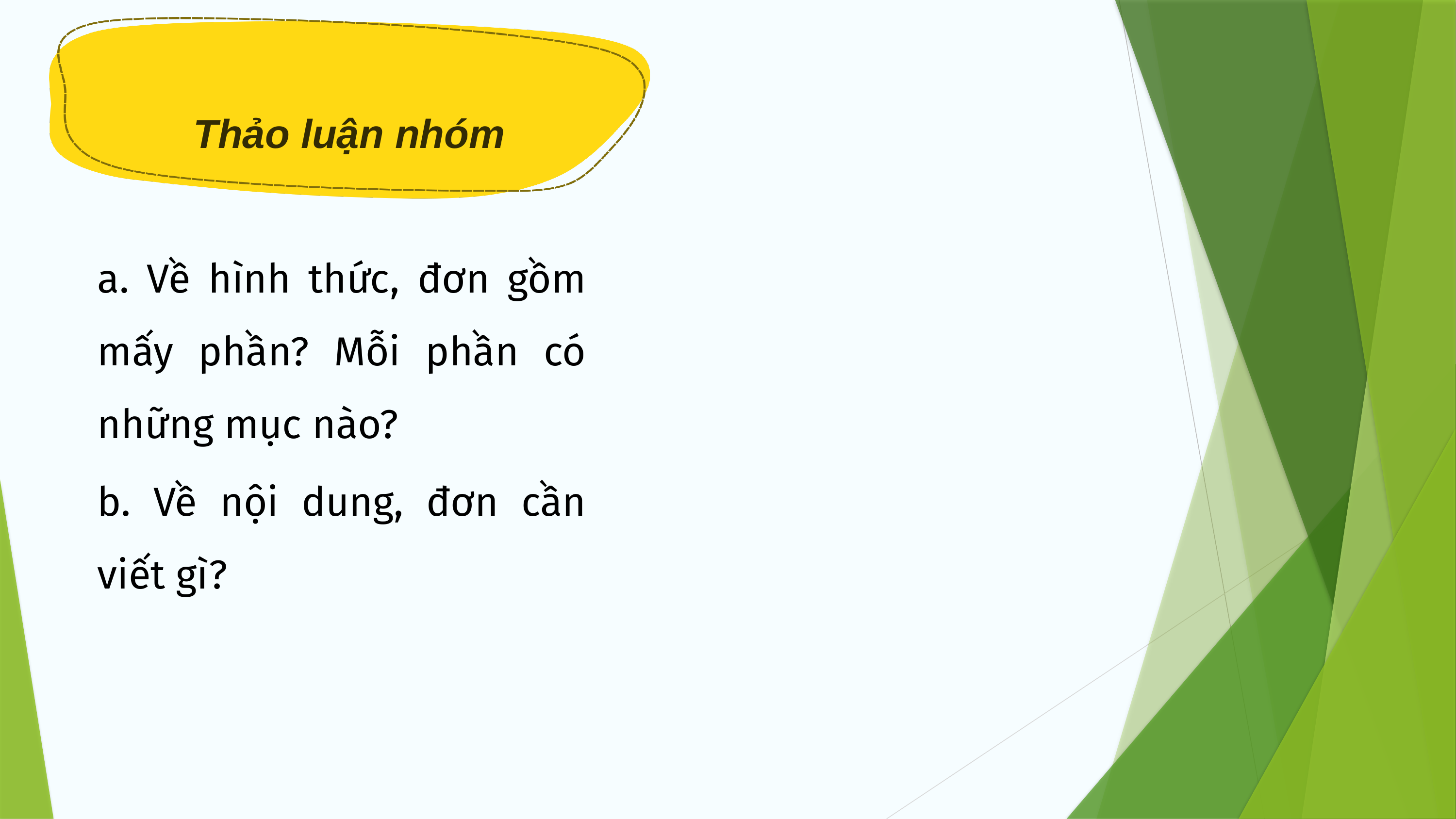

Thảo luận nhóm
a. Về hình thức, đơn gồm mấy phần? Mỗi phần có những mục nào?
b. Về nội dung, đơn cần viết gì?